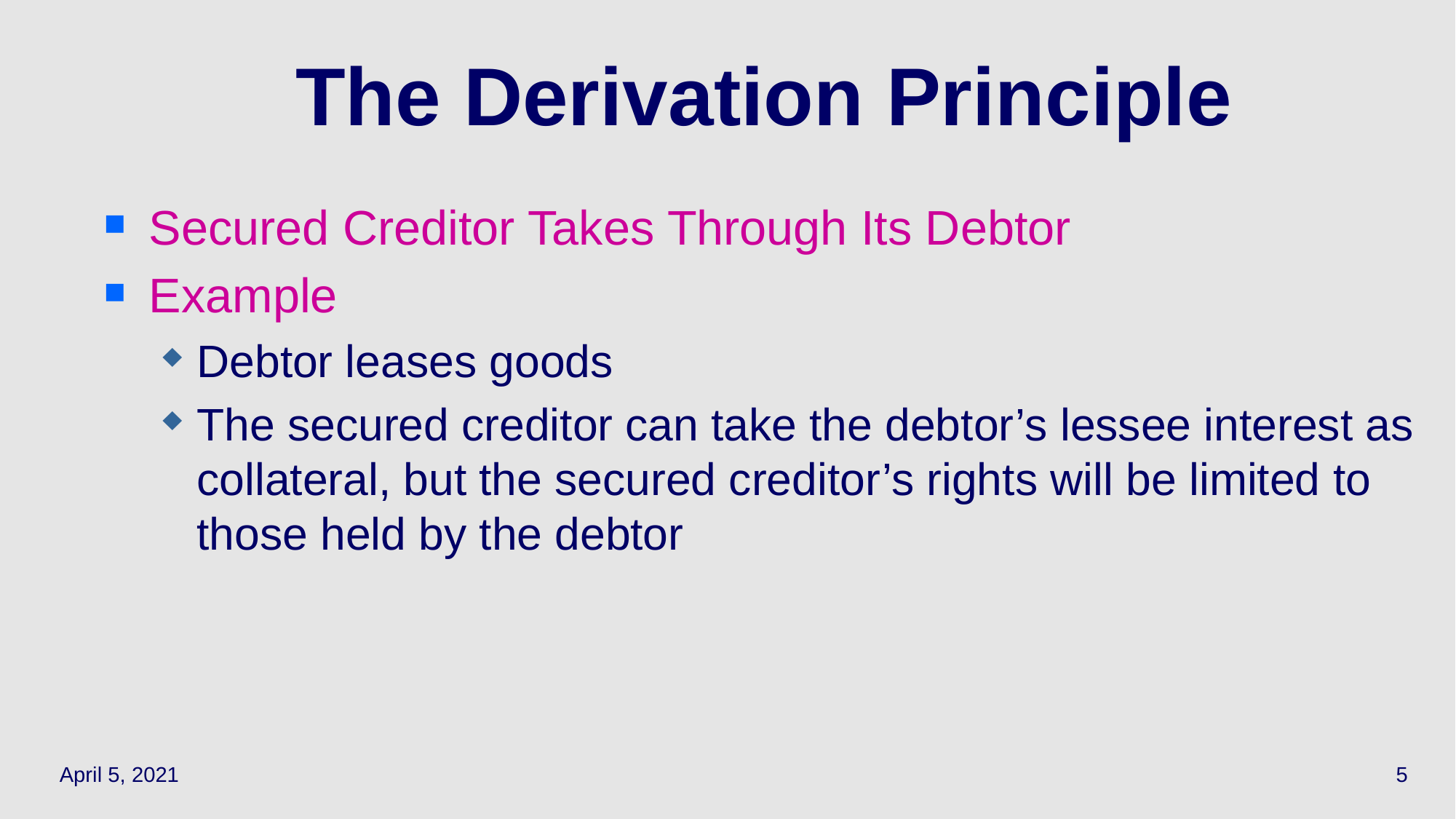

# The Derivation Principle
Secured Creditor Takes Through Its Debtor
Example
Debtor leases goods
The secured creditor can take the debtor’s lessee interest as collateral, but the secured creditor’s rights will be limited to those held by the debtor

April 5, 2021
5